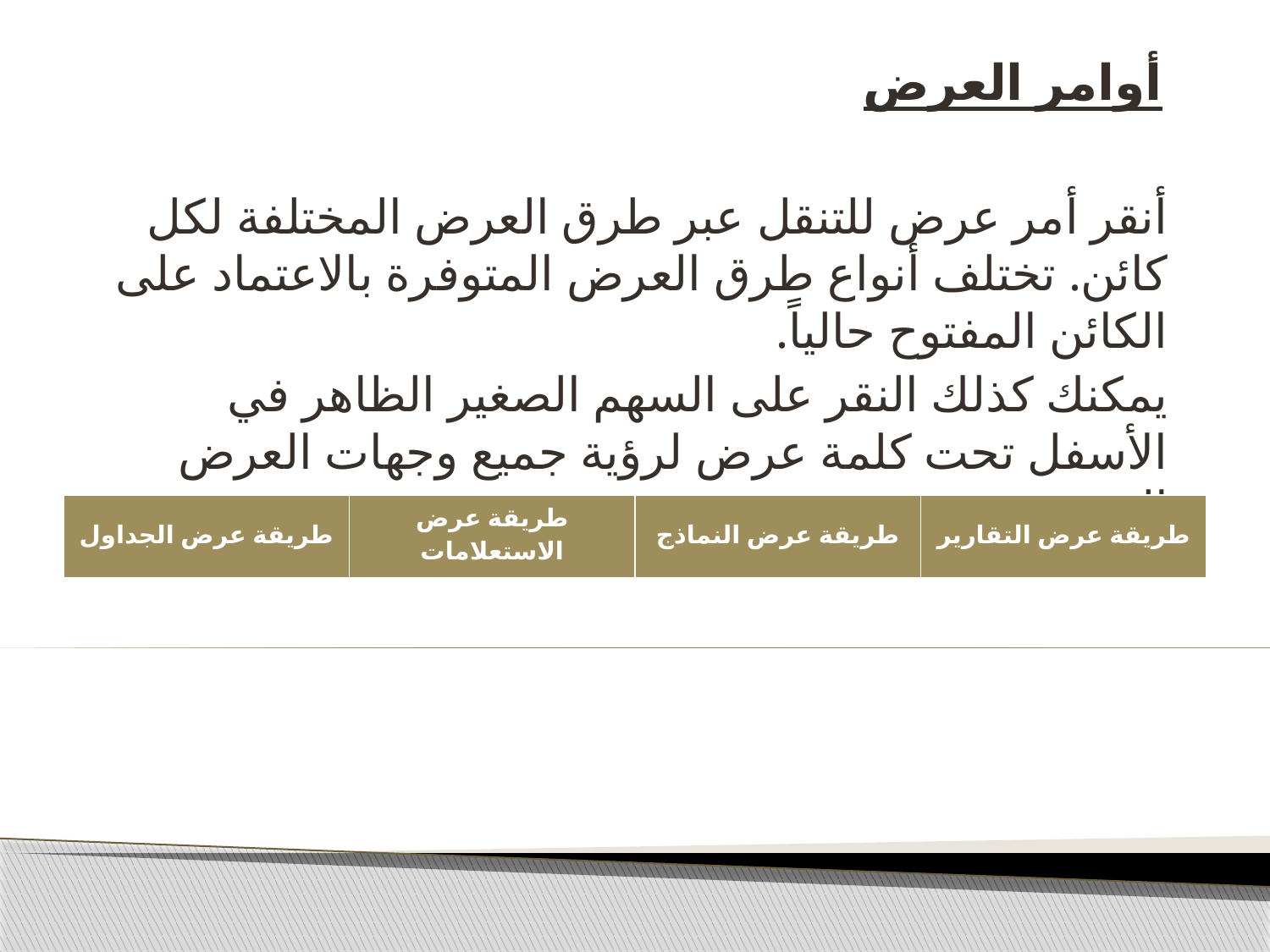

# أوامر العرض
أنقر أمر عرض للتنقل عبر طرق العرض المختلفة لكل كائن. تختلف أنواع طرق العرض المتوفرة بالاعتماد على الكائن المفتوح حالياً.
يمكنك كذلك النقر على السهم الصغير الظاهر في الأسفل تحت كلمة عرض لرؤية جميع وجهات العرض المتوفرة:
| طريقة عرض الجداول | طريقة عرض الاستعلامات | طريقة عرض النماذج | طريقة عرض التقارير |
| --- | --- | --- | --- |